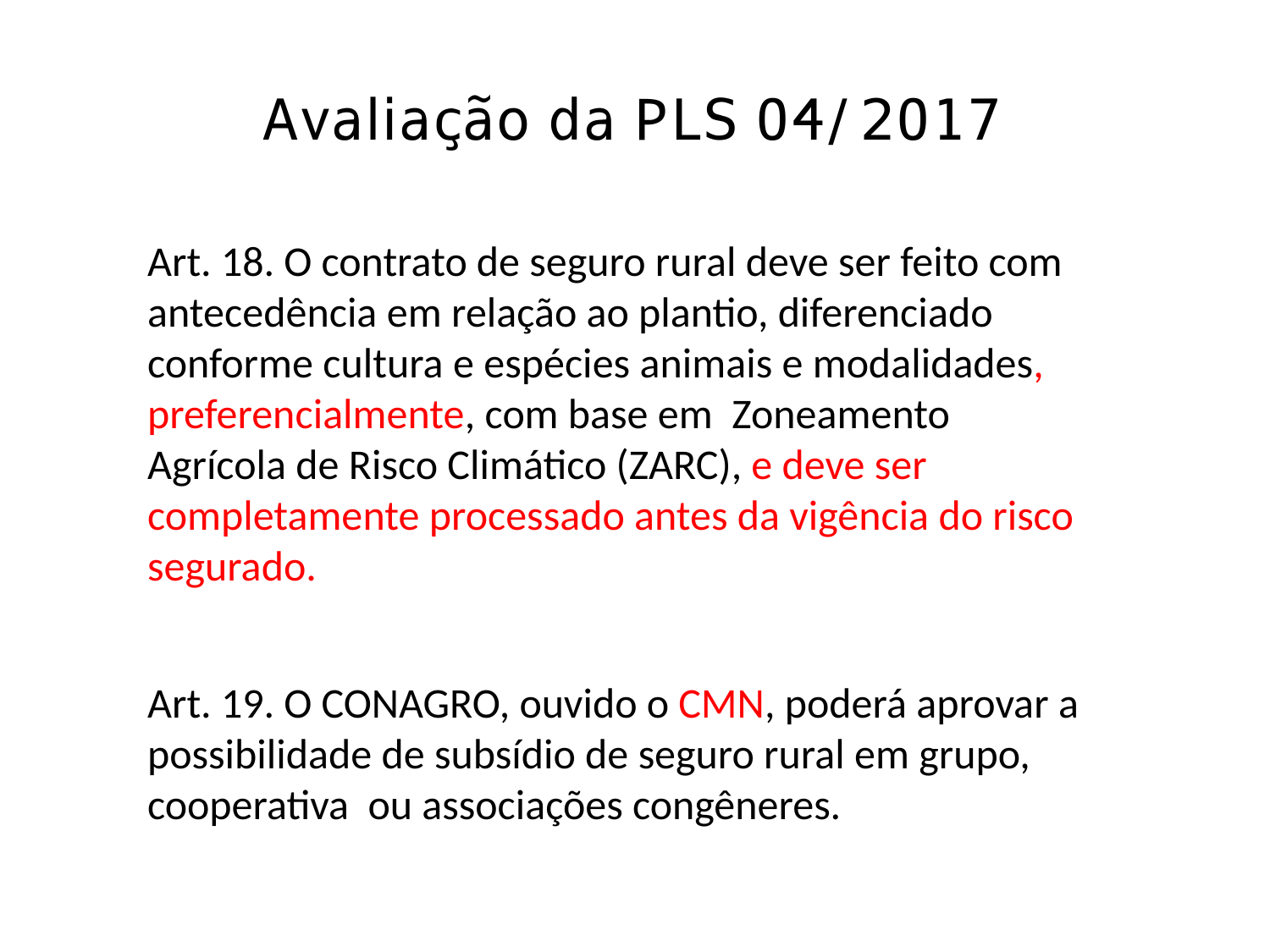

# Avaliação da PLS 04/2017
Art. 18. O contrato de seguro rural deve ser feito com antecedência em relação ao plantio, diferenciado conforme cultura e espécies animais e modalidades, preferencialmente, com base em  Zoneamento Agrícola de Risco Climático (ZARC), e deve ser completamente processado antes da vigência do risco segurado.
Art. 19. O CONAGRO, ouvido o CMN, poderá aprovar a possibilidade de subsídio de seguro rural em grupo, cooperativa  ou associações congêneres.